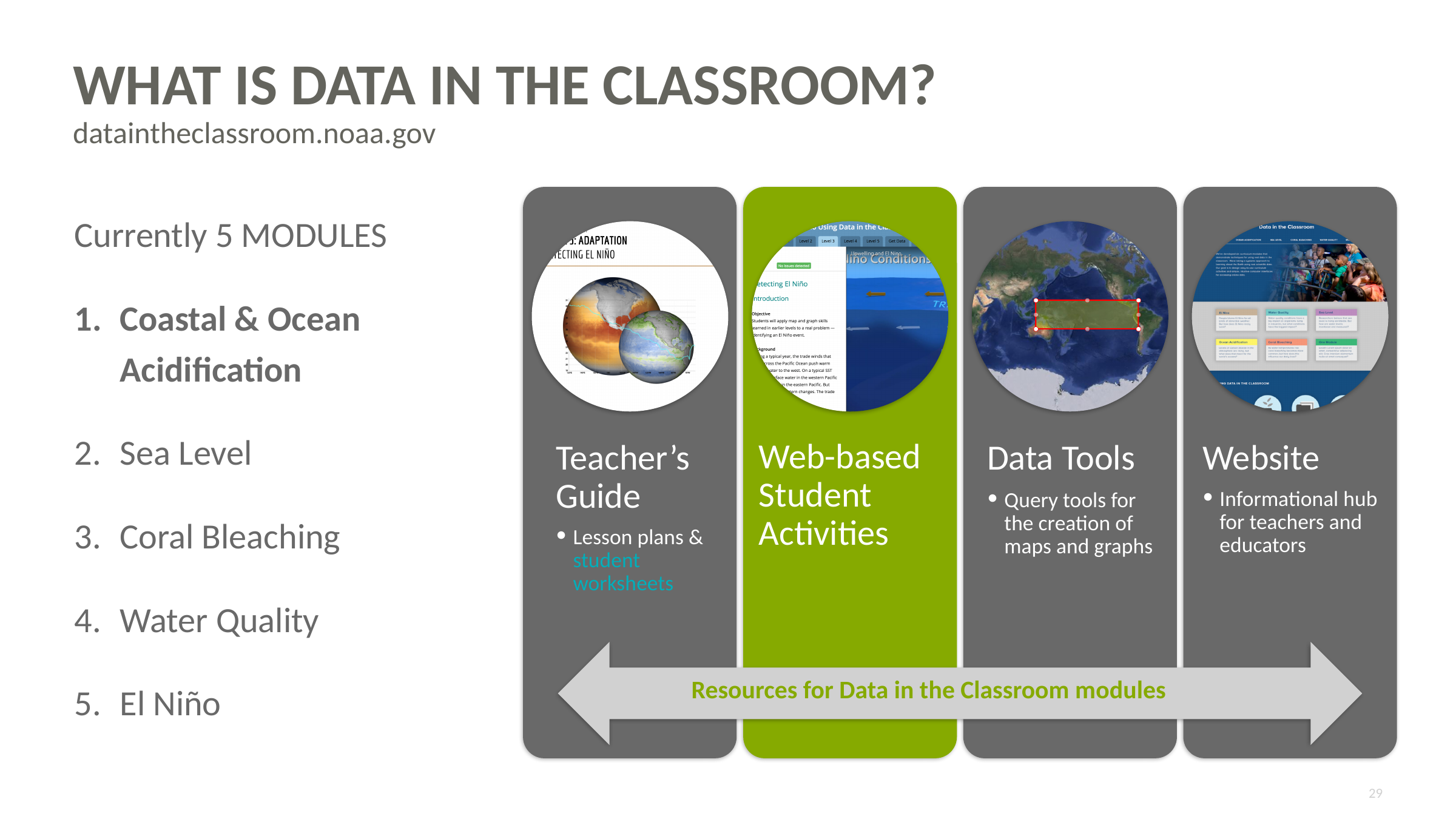

# WHAT IS DATA IN THE CLASSROOM? dataintheclassroom.noaa.gov

Web-based Student Activities
Teacher’s Guide
Lesson plans & student worksheets
Data Tools
Query tools for the creation of  maps and graphs
Website
Informational hub for teachers and educators

Resources for Data in the Classroom modules
Currently 5 MODULES
Coastal & Ocean Acidification
Sea Level
Coral Bleaching
Water Quality
El Niño